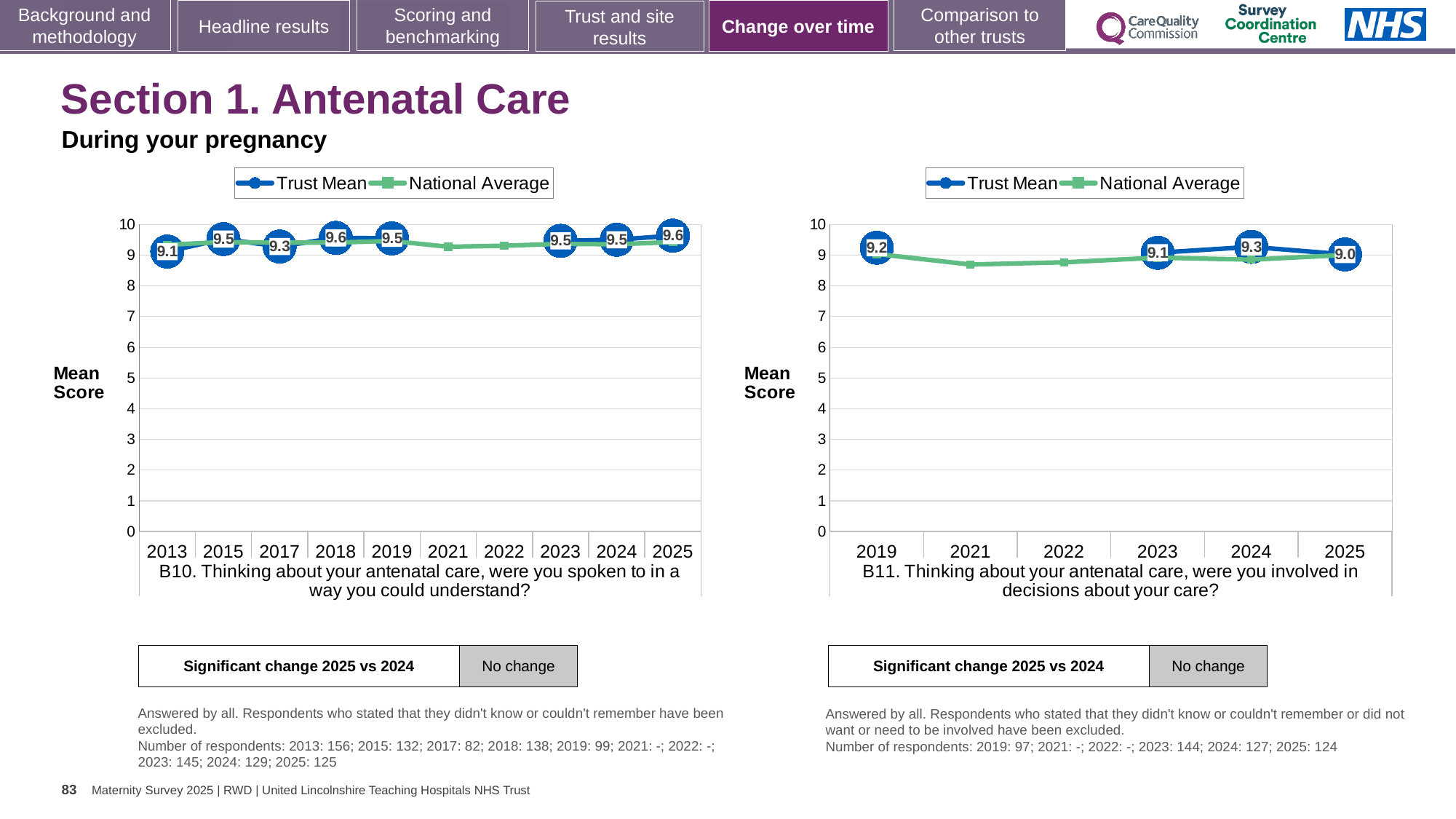

# Section 1. Antenatal Care
During your pregnancy

### Chart

| Category | Trust Mean | National Average |
|---|---|---|
| 2013 | 9.116752758078444 | 9.335742313463143 |
| 2015 | 9.52275403887203 | 9.42553606384066 |
| 2017 | 9.280337581134885 | 9.40591997624855 |
| 2018 | 9.560719616238647 | 9.40881567953916 |
| 2019 | 9.545786356914348 | 9.460352901984898 |
| 2021 | None | 9.271002879488048 |
| 2022 | None | 9.305006470394911 |
| 2023 | 9.464537863994215 | 9.366178398382548 |
| 2024 | 9.50066510653235 | 9.351429403357608 |
| 2025 | 9.634952709897519 | 9.426116816350556 |

### Chart

| Category | Trust Mean | National Average |
|---|---|---|
| 2019 | 9.242641502290683 | 9.03585805759567 |
| 2021 | None | 8.693888580922954 |
| 2022 | None | 8.766917148587769 |
| 2023 | 9.076660496793952 | 8.917343666280427 |
| 2024 | 9.268884426918198 | 8.853571945583779 |
| 2025 | 9.0219012520447 | 9.003760029209854 |
| Significant change 2025 vs 2024 | No change |
| --- | --- |
| Significant change 2025 vs 2024 | No change |
| --- | --- |
Answered by all. Respondents who stated that they didn't know or couldn't remember have been excluded.
Number of respondents: 2013: 156; 2015: 132; 2017: 82; 2018: 138; 2019: 99; 2021: -; 2022: -; 2023: 145; 2024: 129; 2025: 125
Answered by all. Respondents who stated that they didn't know or couldn't remember or did not want or need to be involved have been excluded.
Number of respondents: 2019: 97; 2021: -; 2022: -; 2023: 144; 2024: 127; 2025: 124
83